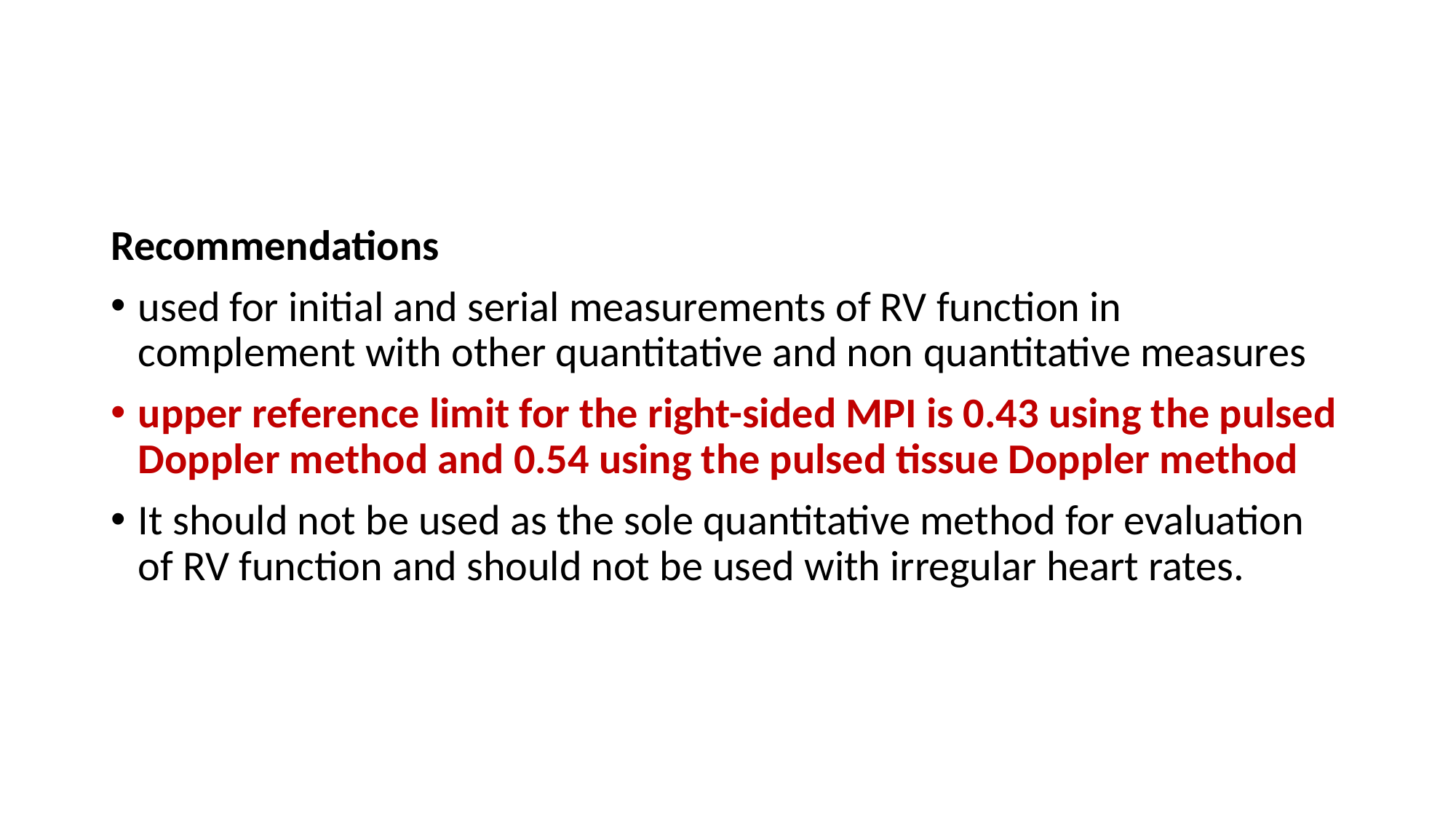

#
Recommendations
used for initial and serial measurements of RV function in complement with other quantitative and non quantitative measures
upper reference limit for the right-sided MPI is 0.43 using the pulsed Doppler method and 0.54 using the pulsed tissue Doppler method
It should not be used as the sole quantitative method for evaluation of RV function and should not be used with irregular heart rates.